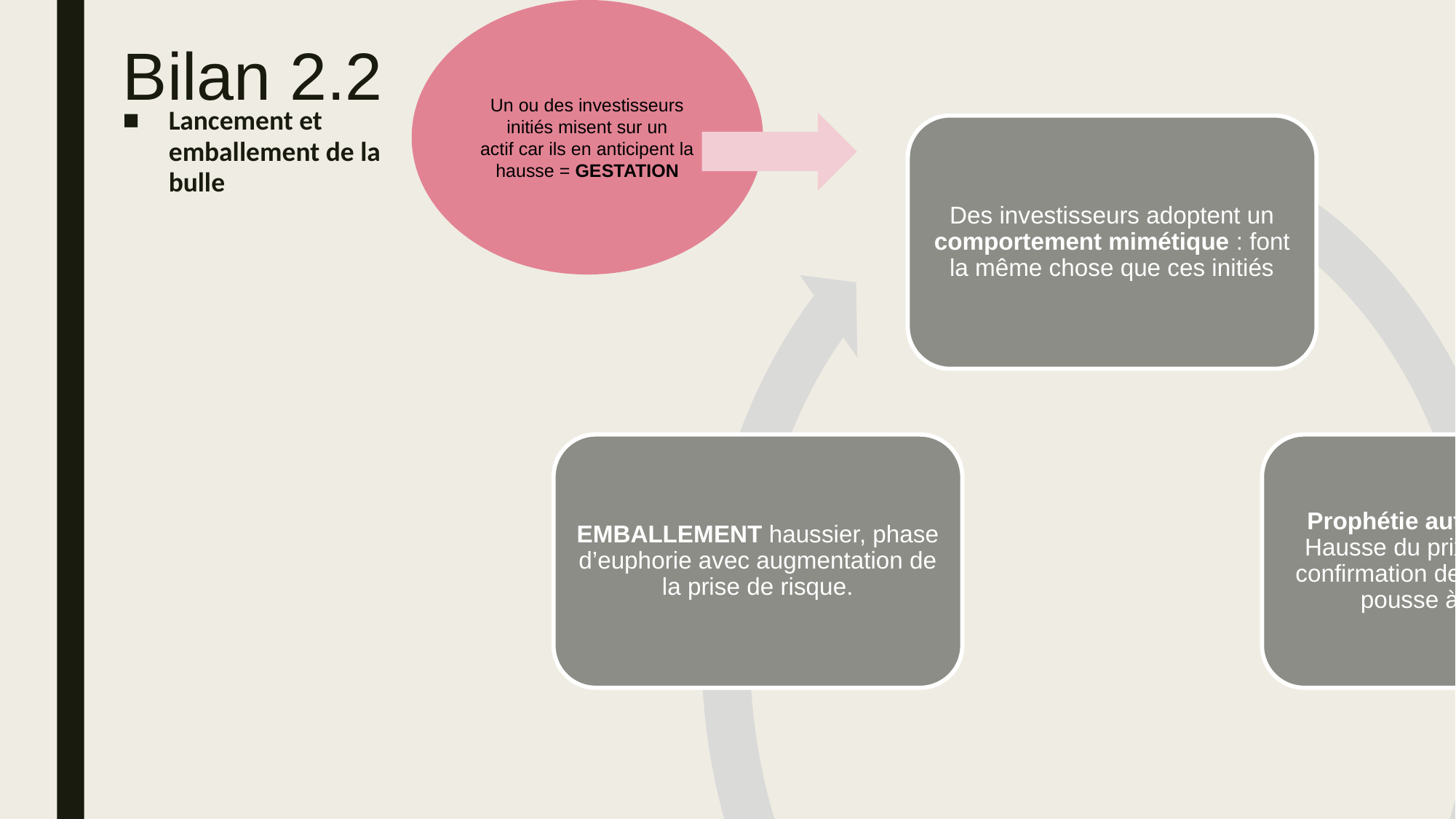

Un ou des investisseurs initiés misent sur un actif car ils en anticipent la hausse = GESTATION

Des investisseurs adoptent un comportement mimétique : font la même chose que ces initiés
EMBALLEMENT haussier, phase d’euphorie avec augmentation de la prise de risque.
Prophétie auto-réalisatrice : Hausse du prix de l'action = la confirmation de l'intuition initiale pousse à continuer
Les investisseurs font le choix rationnel de suivre le comportement majoritaire
Alimentation de la bulle spéculative : EVEIL

# Bilan 2.2
Lancement et emballement de la bulle